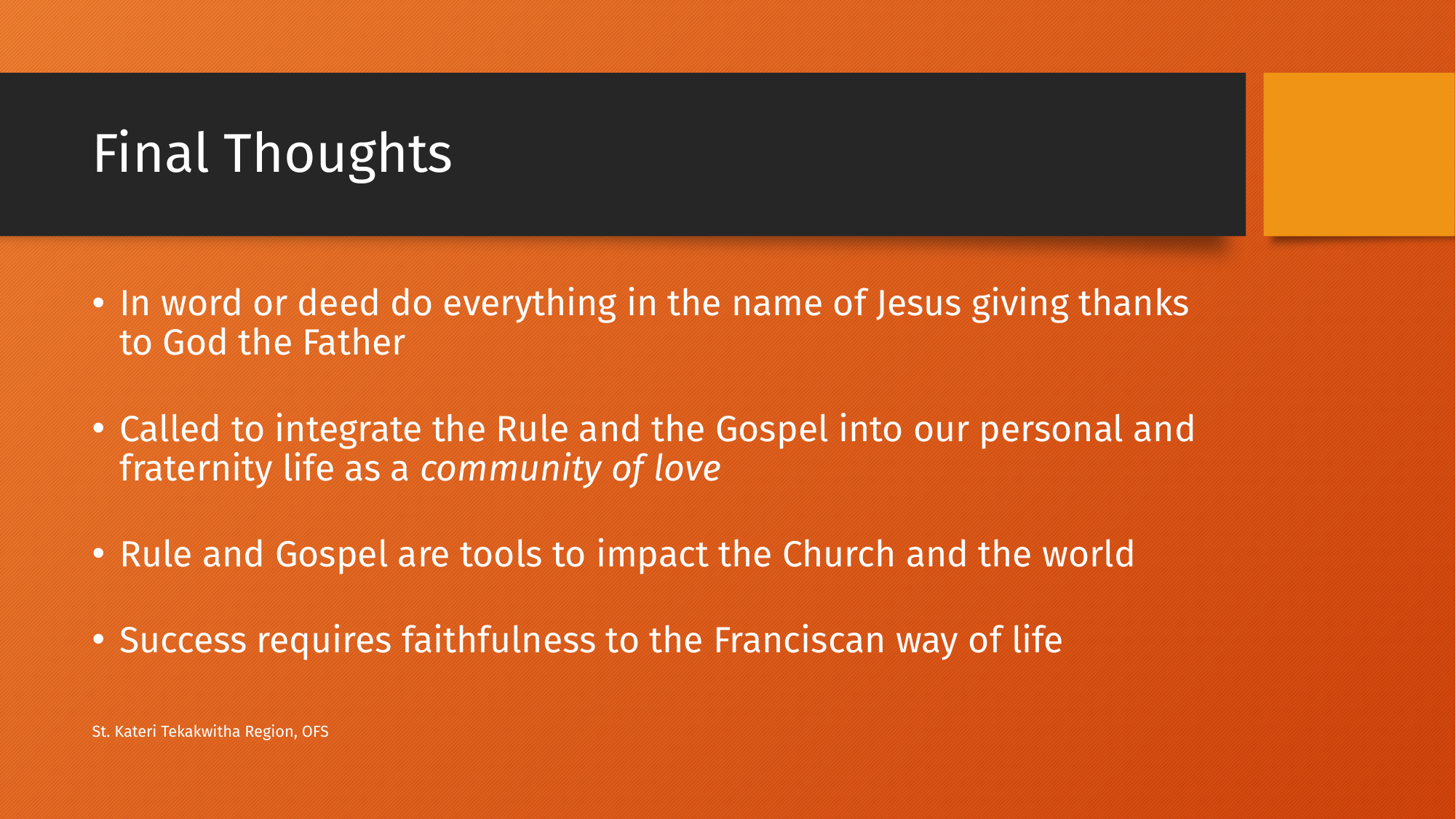

# Final Thoughts
In word or deed do everything in the name of Jesus giving thanks to God the Father

Called to integrate the Rule and the Gospel into our personal and fraternity life as a community of love

Rule and Gospel are tools to impact the Church and the world

Success requires faithfulness to the Franciscan way of life
St. Kateri Tekakwitha Region, OFS